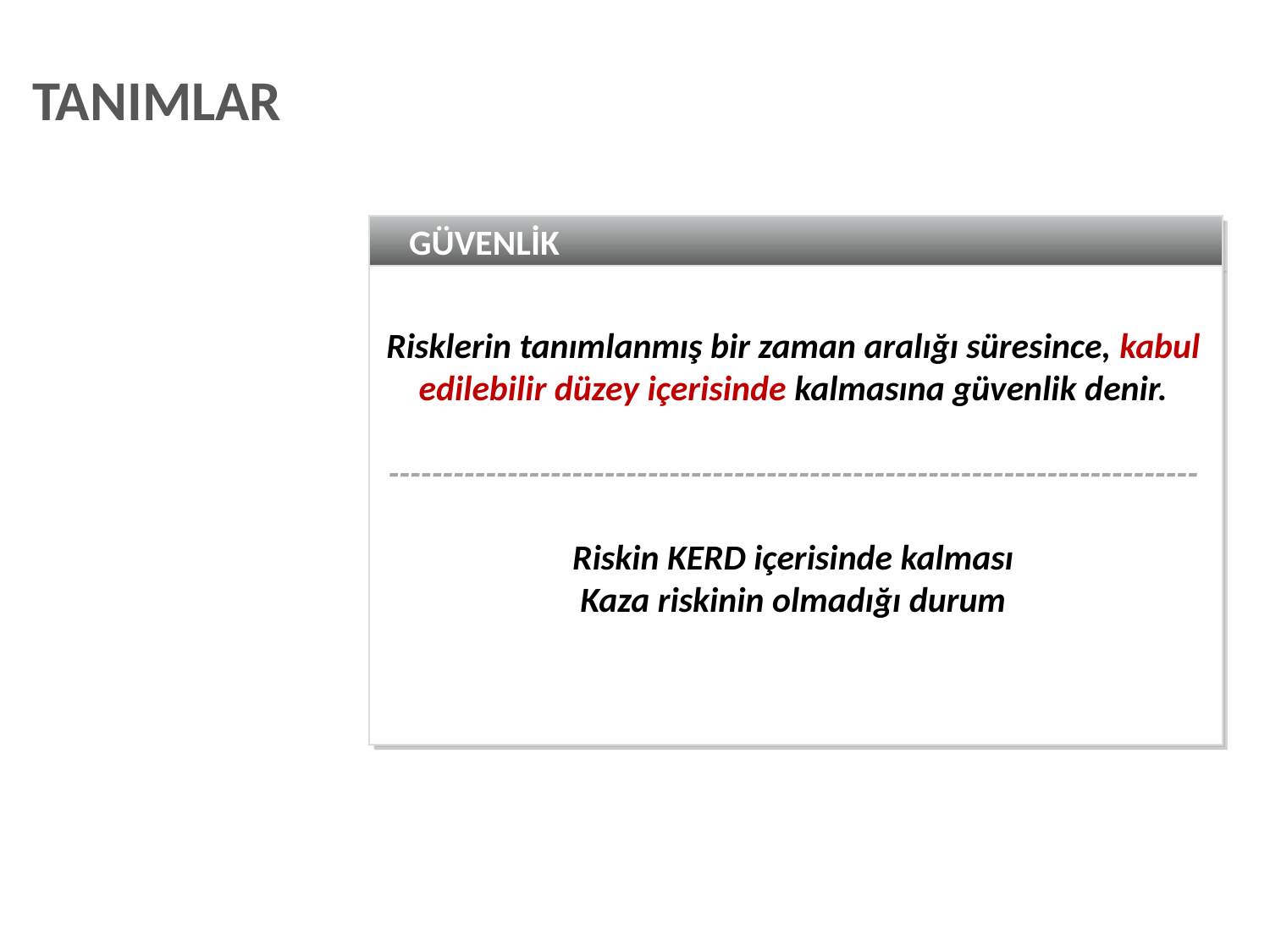

TANIMLAR

GÜVENLİK

Risklerin tanımlanmış bir zaman aralığı süresince, kabul edilebilir düzey içerisinde kalmasına güvenlik denir.

---------------------------------------------------------------------------

Riskin KERD içerisinde kalması
Kaza riskinin olmadığı durum